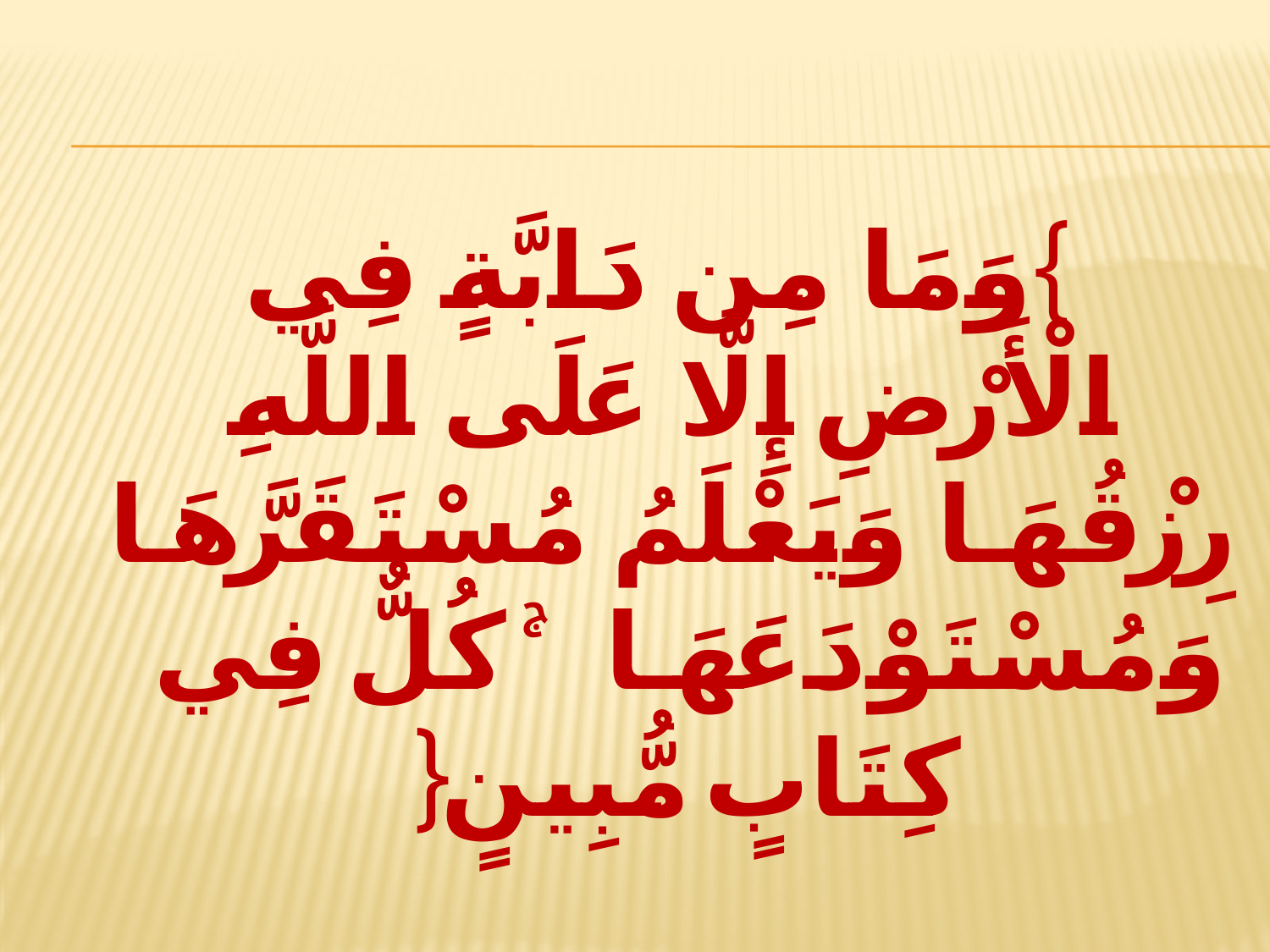

}وَمَا مِن دَابَّةٍ فِي الْأَرْضِ إِلَّا عَلَى اللَّهِ رِزْقُهَا وَيَعْلَمُ مُسْتَقَرَّهَا وَمُسْتَوْدَعَهَا ۚ كُلٌّ فِي كِتَابٍ مُّبِينٍ{